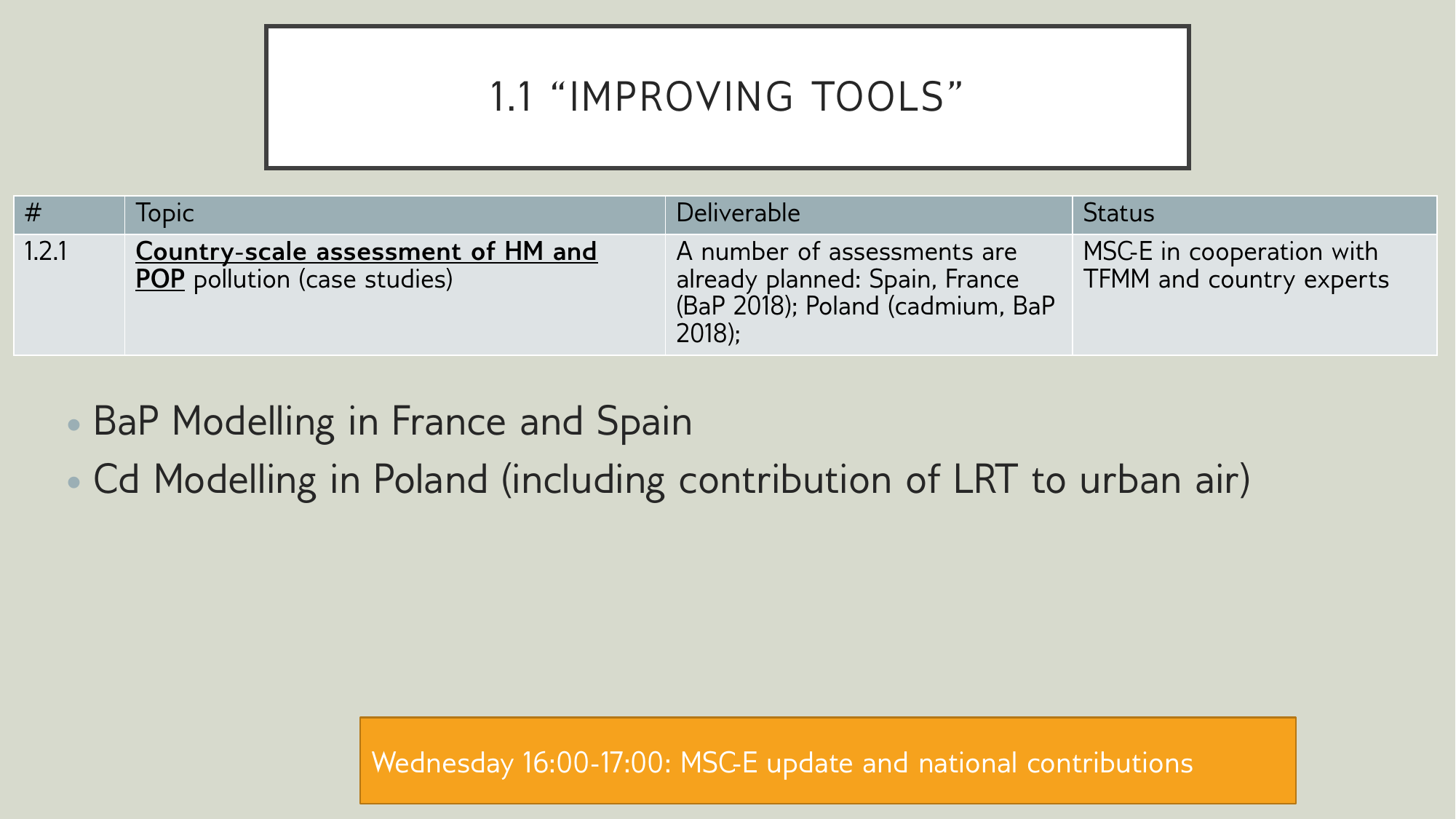

# 1.1 “Improving TOOLS”
| # | Topic | Deliverable | Status |
| --- | --- | --- | --- |
| 1.2.1 | Country-scale assessment of HM and POP pollution (case studies) | A number of assessments are already planned: Spain, France (BaP 2018); Poland (cadmium, BaP 2018); | MSC-E in cooperation with TFMM and country experts |
BaP Modelling in France and Spain
Cd Modelling in Poland (including contribution of LRT to urban air)
Wednesday 16:00-17:00: MSC-E update and national contributions